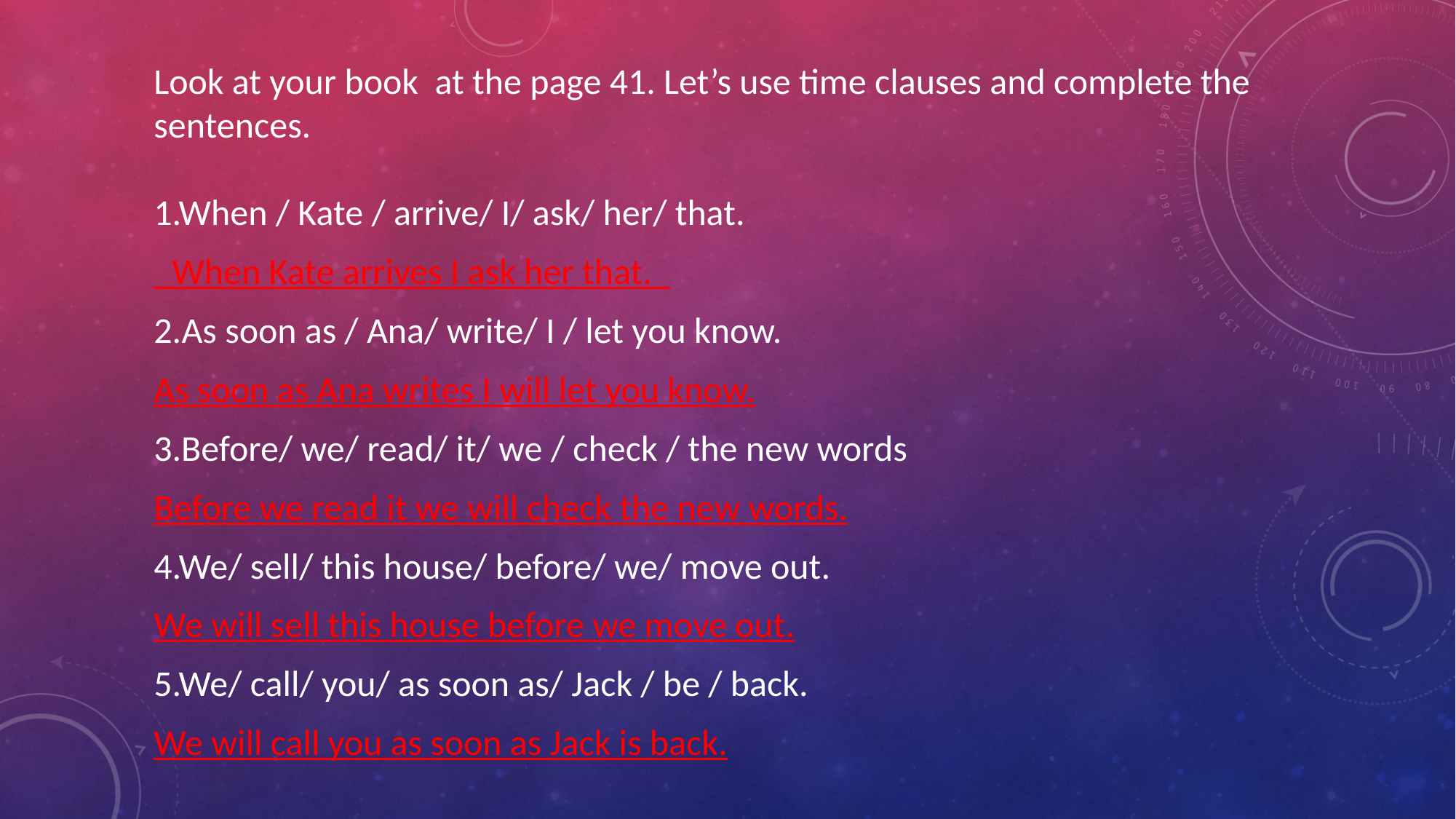

#
Look at your book  at the page 41. Let’s use time clauses and complete the sentences.
1.When / Kate / arrive/ I/ ask/ her/ that.
_When Kate arrives I ask her that._
2.As soon as / Ana/ write/ I / let you know.
As soon as Ana writes I will let you know.
3.Before/ we/ read/ it/ we / check / the new words
Before we read it we will check the new words.
4.We/ sell/ this house/ before/ we/ move out.
We will sell this house before we move out.
5.We/ call/ you/ as soon as/ Jack / be / back.
We will call you as soon as Jack is back.